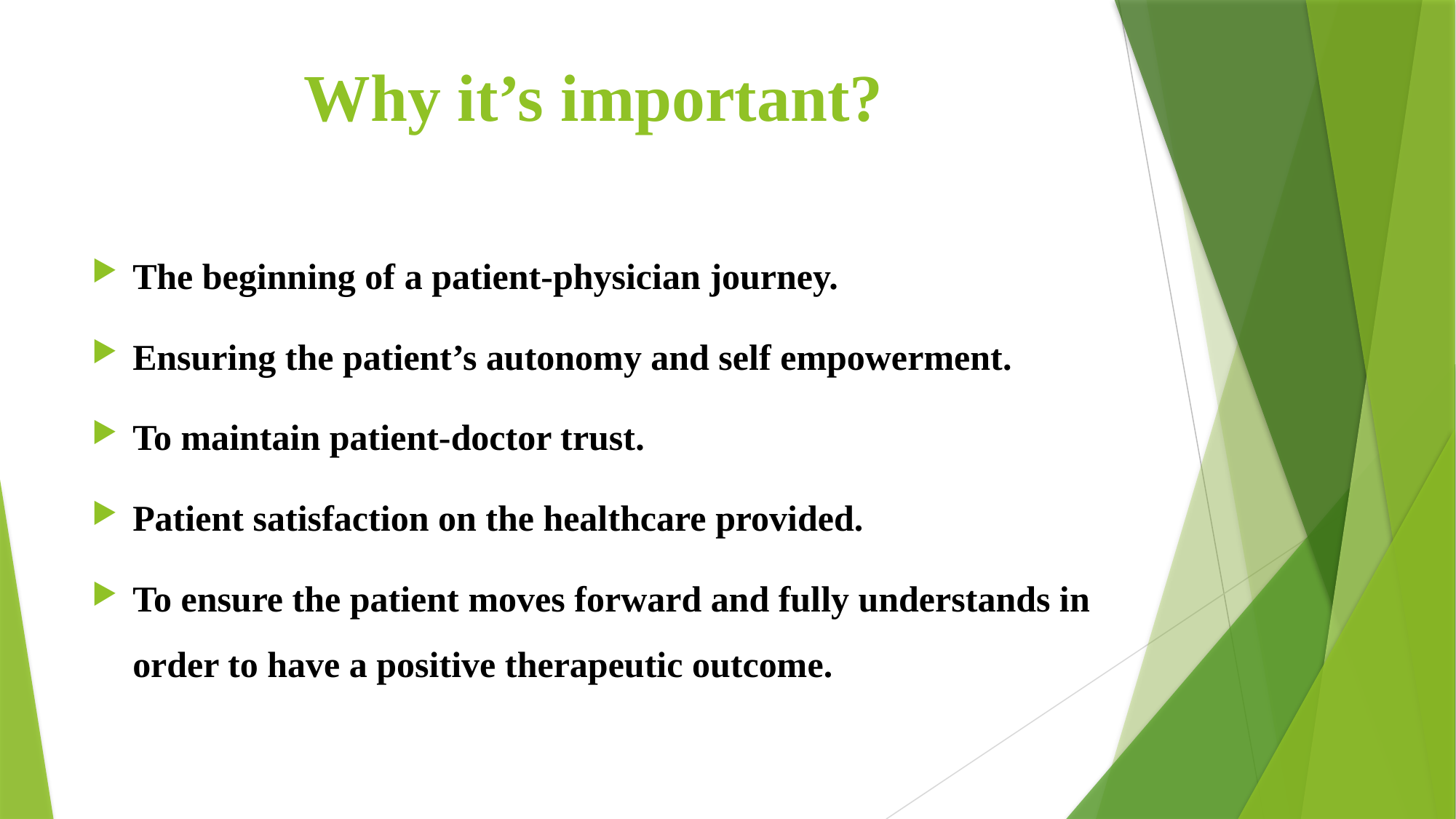

# Why it’s important?
The beginning of a patient-physician journey.
Ensuring the patient’s autonomy and self empowerment.
To maintain patient-doctor trust.
Patient satisfaction on the healthcare provided.
To ensure the patient moves forward and fully understands in order to have a positive therapeutic outcome.